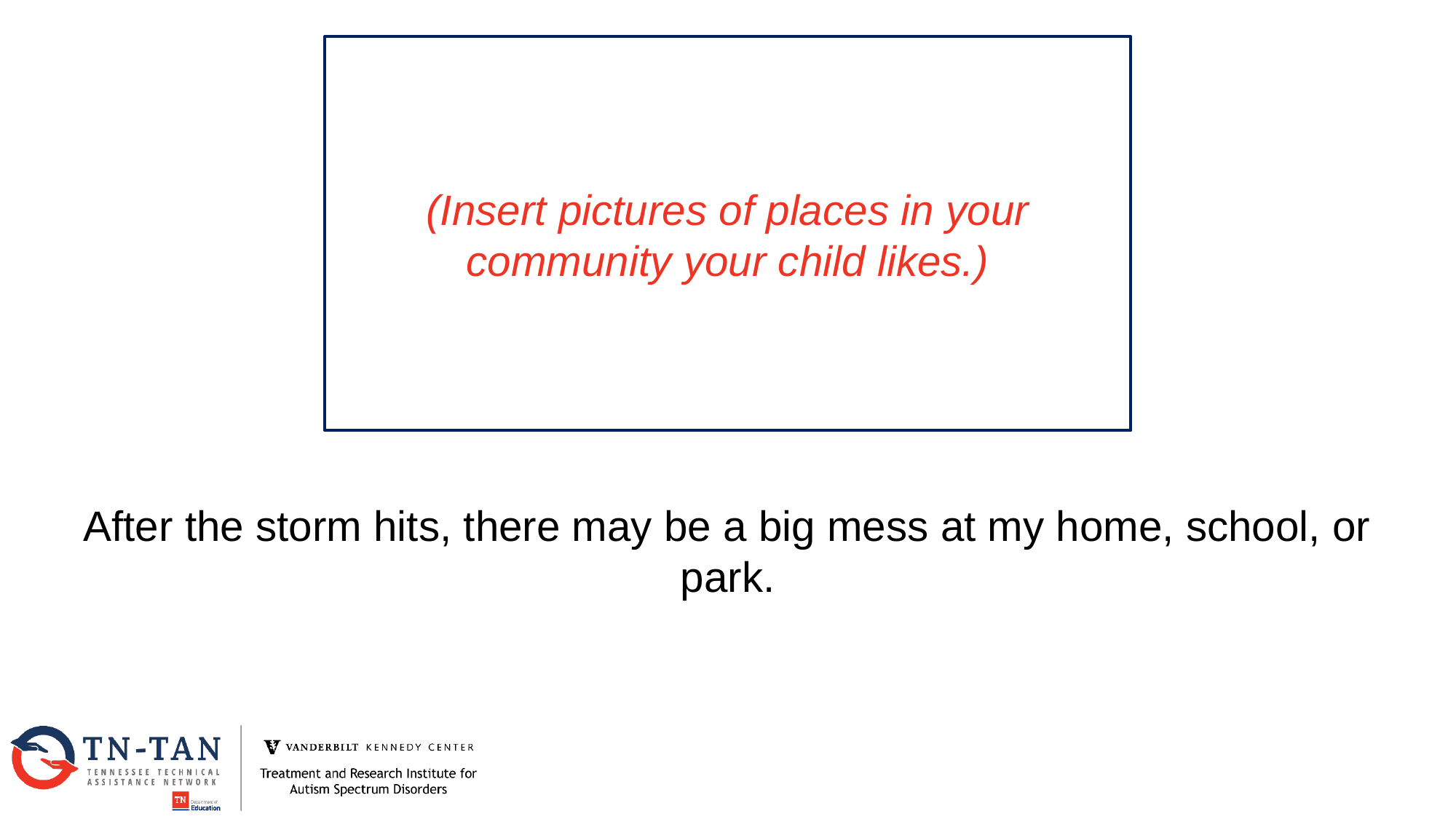

(Insert pictures of places in your community your child likes.)
After the storm hits, there may be a big mess at my home, school, or park.